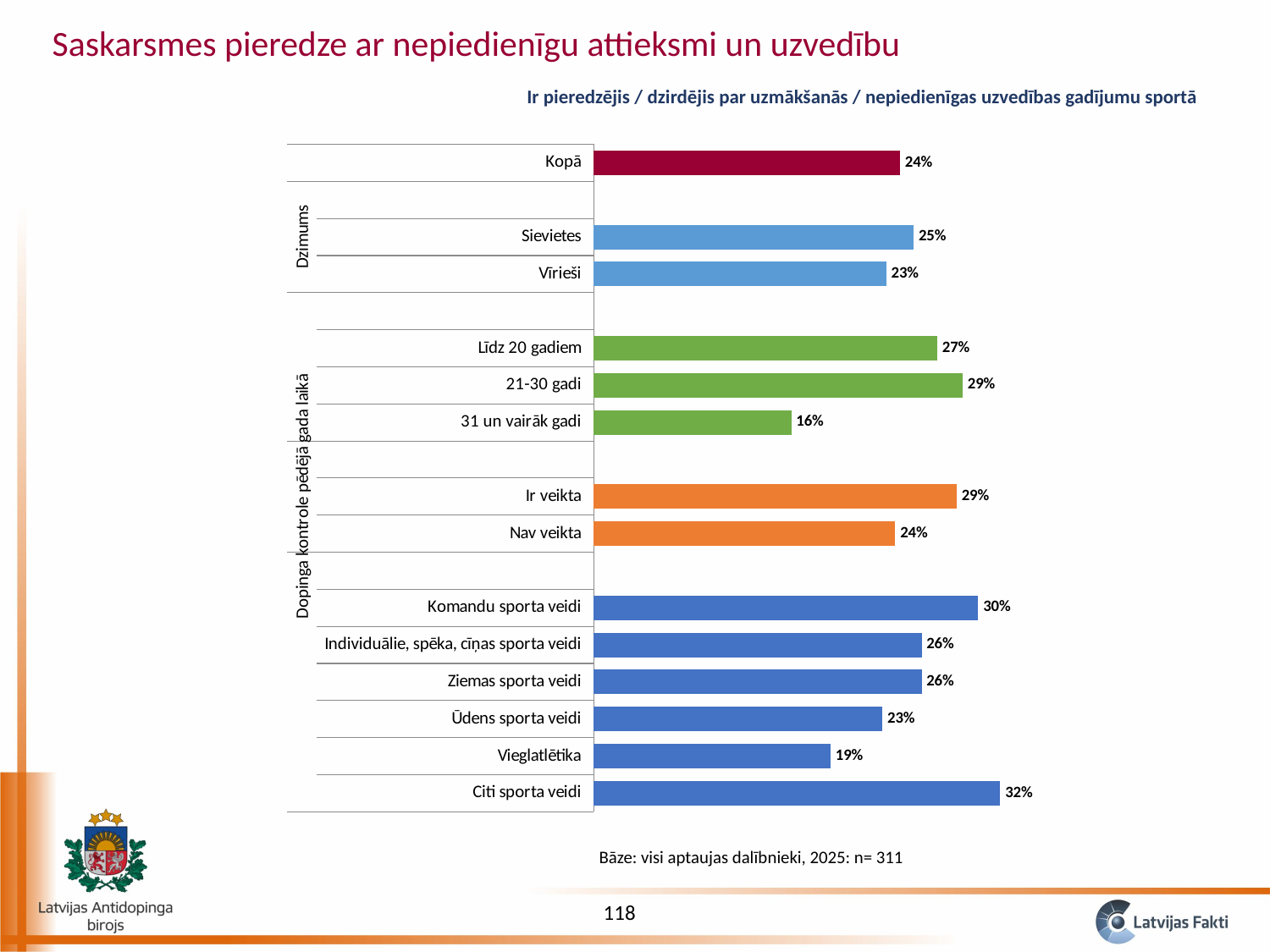

Saskarsmes pieredze ar nepiedienīgu attieksmi un uzvedību
Ir pieredzējis / dzirdējis par uzmākšanās / nepiedienīgas uzvedības gadījumu sportā

### Chart

| Category | Jā |
|---|---|
| Citi sporta veidi | 0.32 |
| Vieglatlētika | 0.1864406779661017 |
| Ūdens sporta veidi | 0.22727272727272727 |
| Ziemas sporta veidi | 0.25806451612903225 |
| Individuālie, spēka, cīņas sporta veidi | 0.25806451612903225 |
| Komandu sporta veidi | 0.3026315789473684 |
|  | None |
| Nav veikta | 0.2373540856031128 |
| Ir veikta | 0.2857142857142857 |
|  | None |
| 31 un vairāk gadi | 0.15555555555555556 |
| 21-30 gadi | 0.2903225806451613 |
| Līdz 20 gadiem | 0.27044025157232704 |
|  | None |
| Vīrieši | 0.23030303030303031 |
| Sievietes | 0.2518518518518518 |
|  | None |
| Kopā | 0.24115755627009647 |
Bāze: visi aptaujas dalībnieki, 2025: n= 311
118